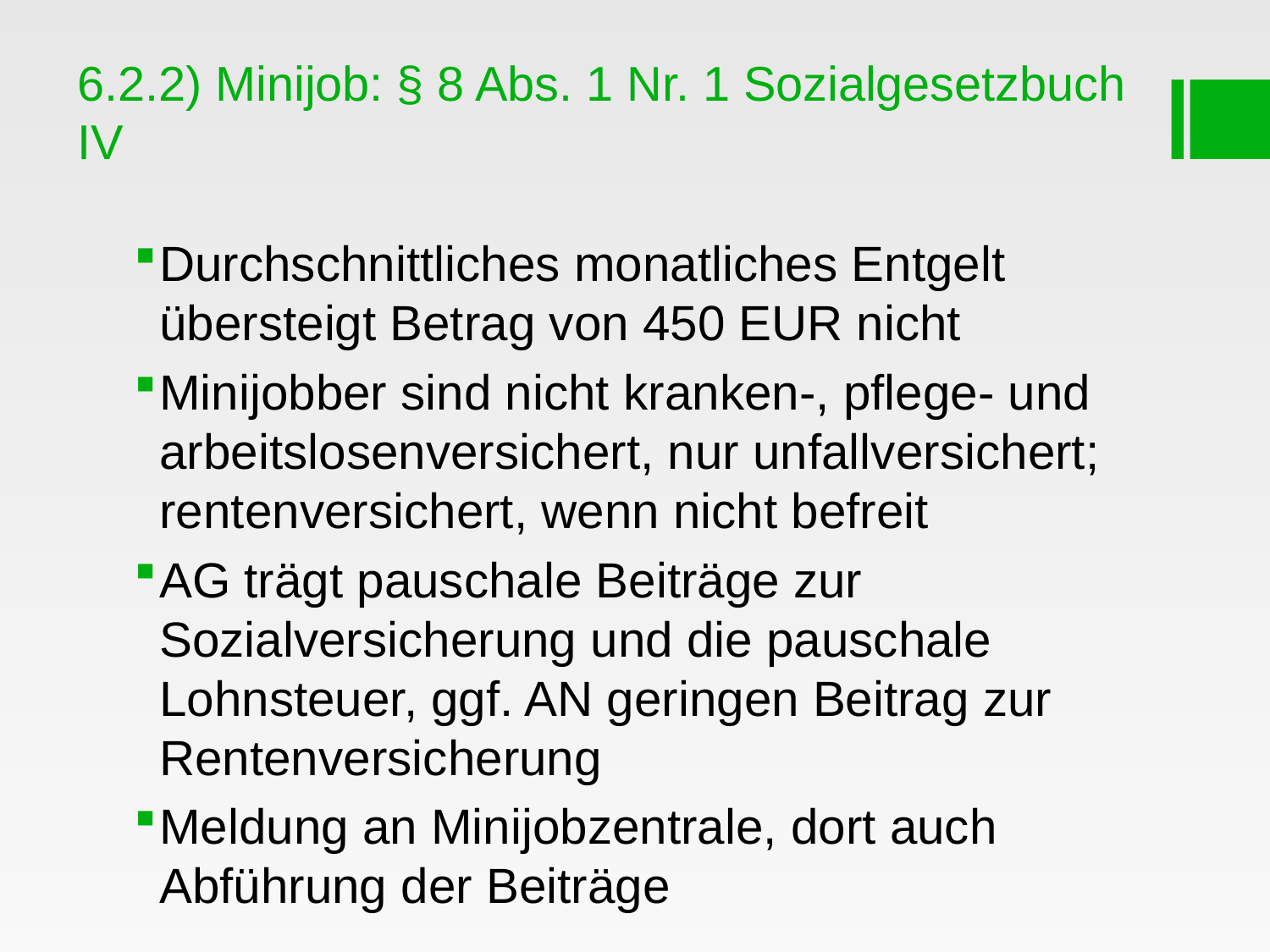

# 6.2.2) Minijob: § 8 Abs. 1 Nr. 1 Sozialgesetzbuch IV
Durchschnittliches monatliches Entgelt übersteigt Betrag von 450 EUR nicht
Minijobber sind nicht kranken-, pflege- und arbeitslosenversichert, nur unfallversichert; rentenversichert, wenn nicht befreit
AG trägt pauschale Beiträge zur Sozialversicherung und die pauschale Lohnsteuer, ggf. AN geringen Beitrag zur Rentenversicherung
Meldung an Minijobzentrale, dort auch Abführung der Beiträge